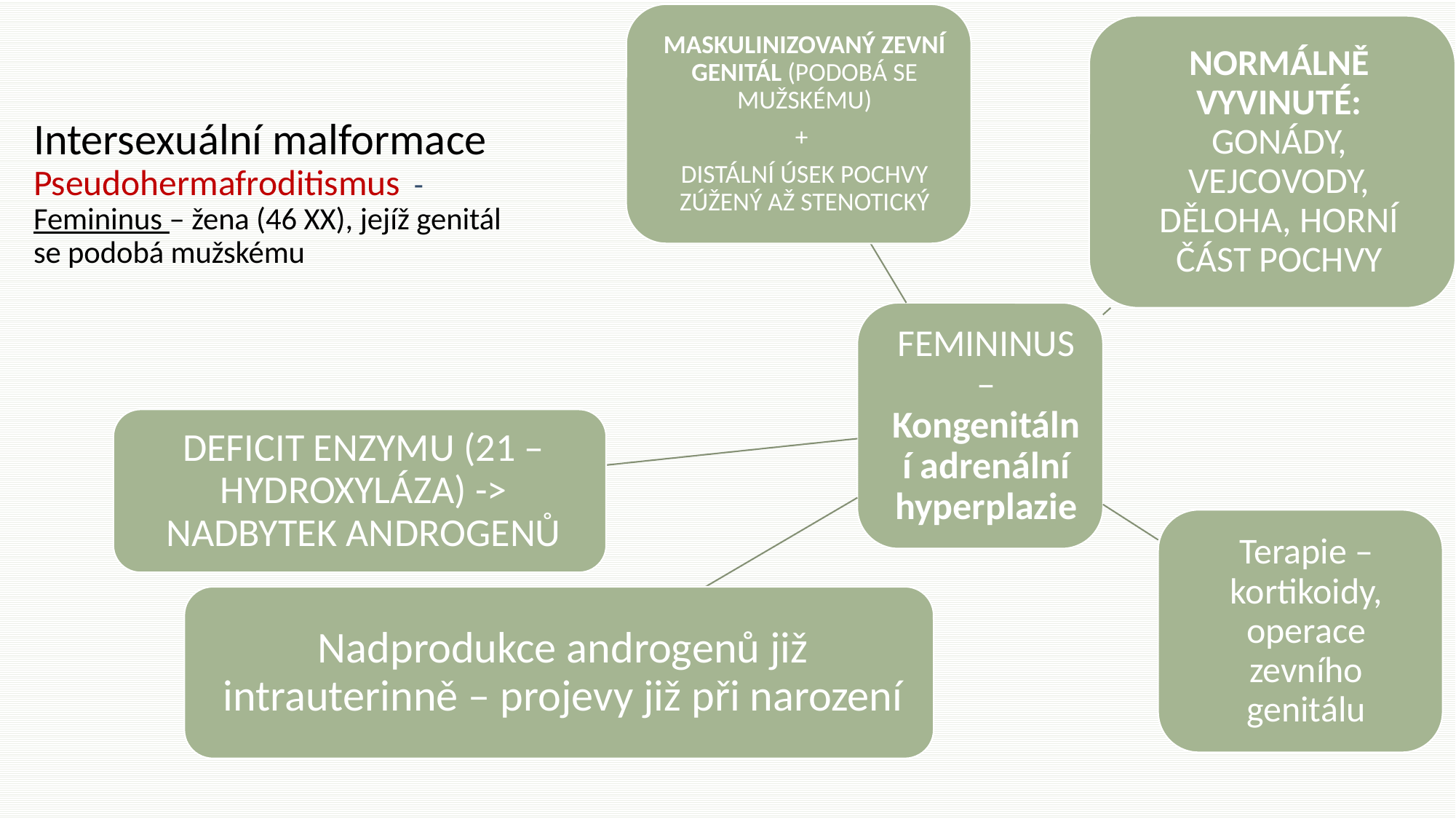

FEMININUS – Kongenitální adrenální hyperplazie
MASKULINIZOVANÝ ZEVNÍ GENITÁL (PODOBÁ SE MUŽSKÉMU)
+
DISTÁLNÍ ÚSEK POCHVY ZÚŽENÝ AŽ STENOTICKÝ
NORMÁLNĚ VYVINUTÉ: GONÁDY, VEJCOVODY, DĚLOHA, HORNÍ ČÁST POCHVY
Terapie – kortikoidy, operace zevního genitálu
Nadprodukce androgenů již intrauterinně – projevy již při narození
DEFICIT ENZYMU (21 – HYDROXYLÁZA) -> NADBYTEK ANDROGENŮ
# Intersexuální malformace Pseudohermafroditismus  - Femininus – žena (46 XX), jejíž genitál se podobá mužskému